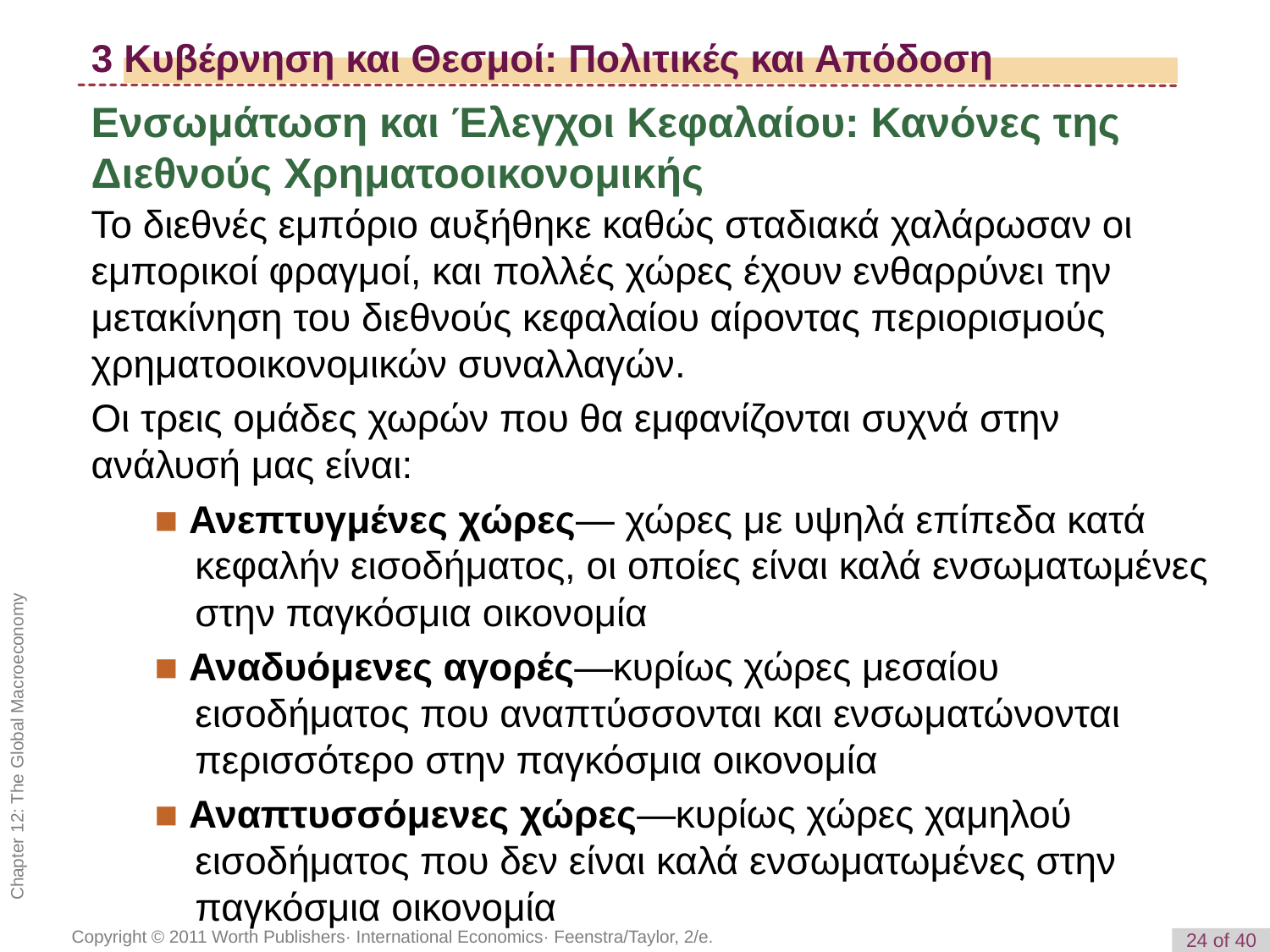

# 3 Κυβέρνηση και Θεσμοί: Πολιτικές και Απόδοση

Ενσωμάτωση και Έλεγχοι Κεφαλαίου: Κανόνες της Διεθνούς Χρηματοοικονομικής
Το διεθνές εμπόριο αυξήθηκε καθώς σταδιακά χαλάρωσαν οι εμπορικοί φραγμοί, και πολλές χώρες έχουν ενθαρρύνει την μετακίνηση του διεθνούς κεφαλαίου αίροντας περιορισμούς χρηματοοικονομικών συναλλαγών.
Οι τρεις ομάδες χωρών που θα εμφανίζονται συχνά στην ανάλυσή μας είναι:
■ Ανεπτυγμένες χώρες— χώρες με υψηλά επίπεδα κατά κεφαλήν εισοδήματος, οι οποίες είναι καλά ενσωματωμένες στην παγκόσμια οικονομία
■ Αναδυόμενες αγορές—κυρίως χώρες μεσαίου εισοδήματος που αναπτύσσονται και ενσωματώνονται περισσότερο στην παγκόσμια οικονομία
■ Αναπτυσσόμενες χώρες—κυρίως χώρες χαμηλού εισοδήματος που δεν είναι καλά ενσωματωμένες στην παγκόσμια οικονομία